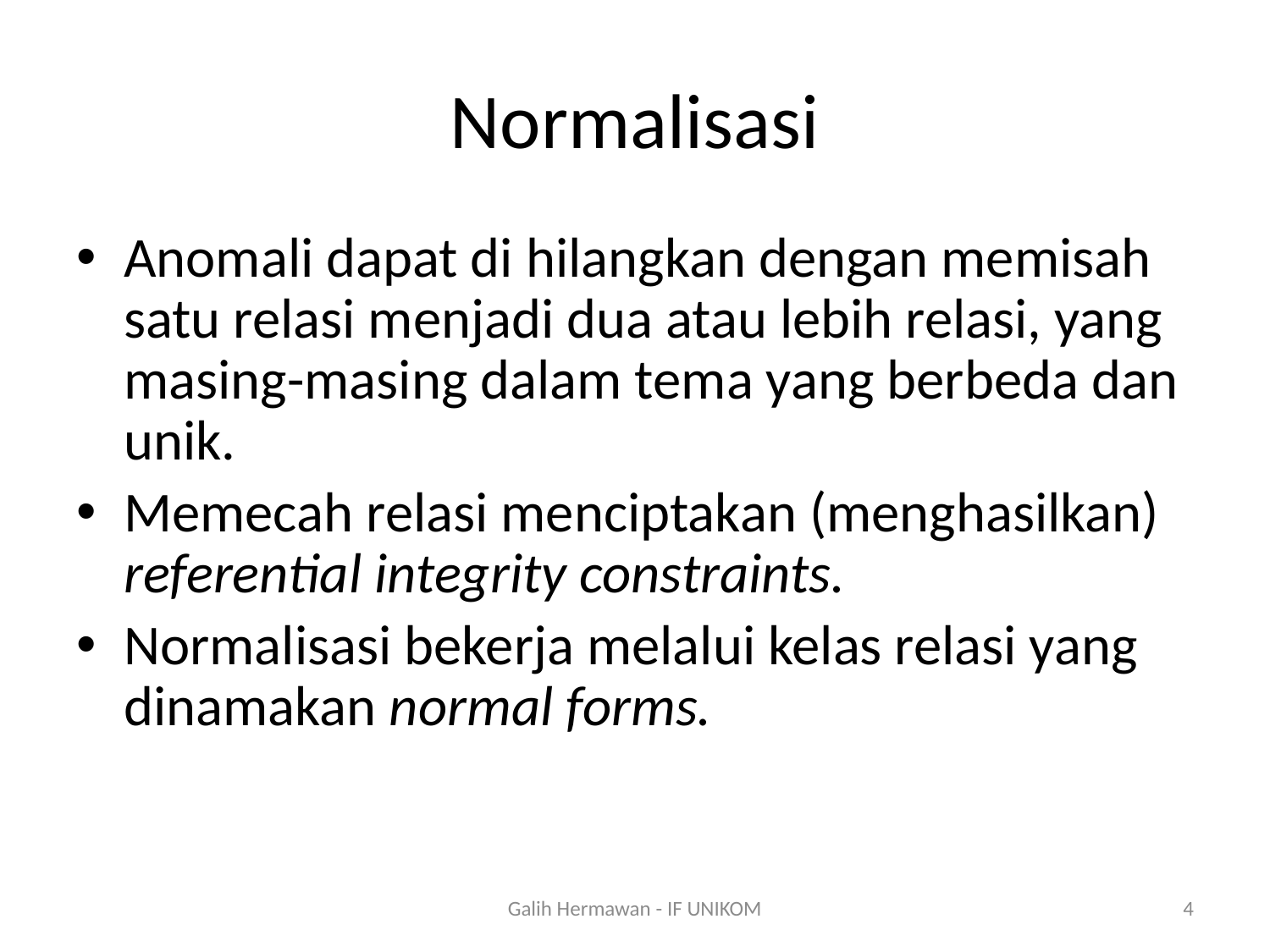

# Normalisasi
Anomali dapat di hilangkan dengan memisah satu relasi menjadi dua atau lebih relasi, yang masing-masing dalam tema yang berbeda dan unik.
Memecah relasi menciptakan (menghasilkan) referential integrity constraints.
Normalisasi bekerja melalui kelas relasi yang dinamakan normal forms.
Galih Hermawan - IF UNIKOM
4